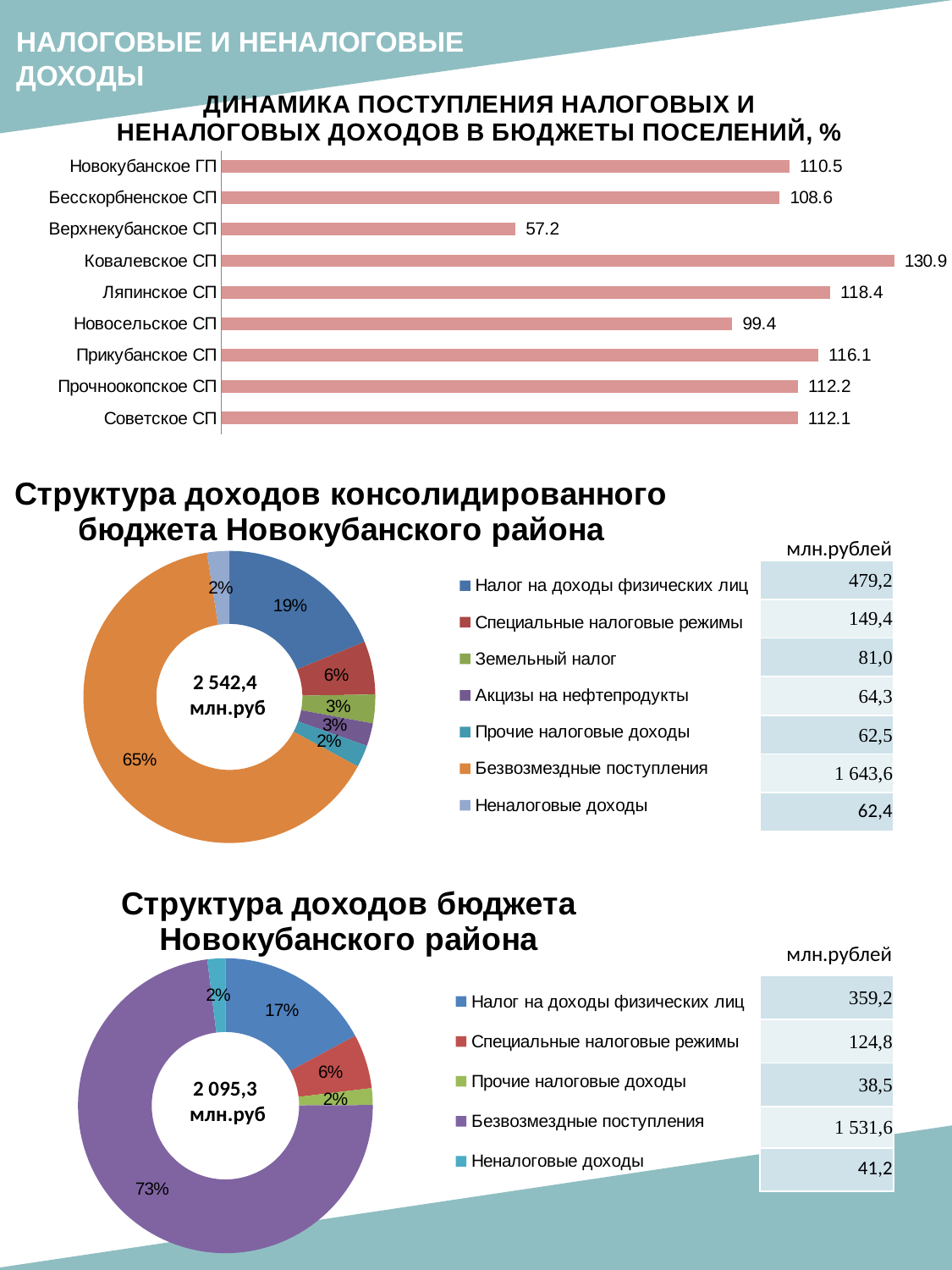

НАЛОГОВЫЕ И НЕНАЛОГОВЫЕ ДОХОДЫ

### Chart: ДИНАМИКА ПОСТУПЛЕНИЯ НАЛОГОВЫХ И НЕНАЛОГОВЫХ ДОХОДОВ В БЮДЖЕТЫ ПОСЕЛЕНИЙ, %

| Category |  |
|---|---|
| Новокубанское ГП | 110.50092238513184 |
| Бесскорбненское СП | 108.58620333249154 |
| Верхнекубанское СП | 57.22707984778865 |
| Ковалевское СП | 130.89963638438067 |
| Ляпинское СП | 118.41680693154994 |
| Новосельское СП | 99.39536257093668 |
| Прикубанское СП | 116.11900023335424 |
| Прочноокопское СП | 112.16536306472963 |
| Советское СП | 112.12947381174261 |

### Chart: Структура доходов консолидированного бюджета Новокубанского района

| Category |  |
|---|---|
| Налог на доходы физических лиц | 479.1593896 |
| Специальные налоговые режимы | 149.40573612999998 |
| Земельный налог | 81.00799609 |
| Акцизы на нефтепродукты | 64.31133365 |
| Прочие налоговые доходы | 62.549954729999996 |
| Безвозмездные поступления | 1643.5613999700001 |
| Неналоговые доходы | 62.44839949 |
млн.рублей
| 479,2 |
| --- |
| 149,4 |
| 81,0 |
| 64,3 |
| 62,5 |
| 1 643,6 |
| 62,4 |
2 542,4
 млн.руб

### Chart: Структура доходов бюджета Новокубанского района

| Category |  |
|---|---|
| Налог на доходы физических лиц | 359.1642 |
| Специальные налоговые режимы | 124.83739999999999 |
| Прочие налоговые доходы | 38.460800000000006 |
| Безвозмездные поступления | 1531.6406720999998 |
| Неналоговые доходы | 41.179700000000004 |
млн.рублей
| 359,2 |
| --- |
| 124,8 |
| 38,5 |
| 1 531,6 |
| 41,2 |
2 095,3
 млн.руб